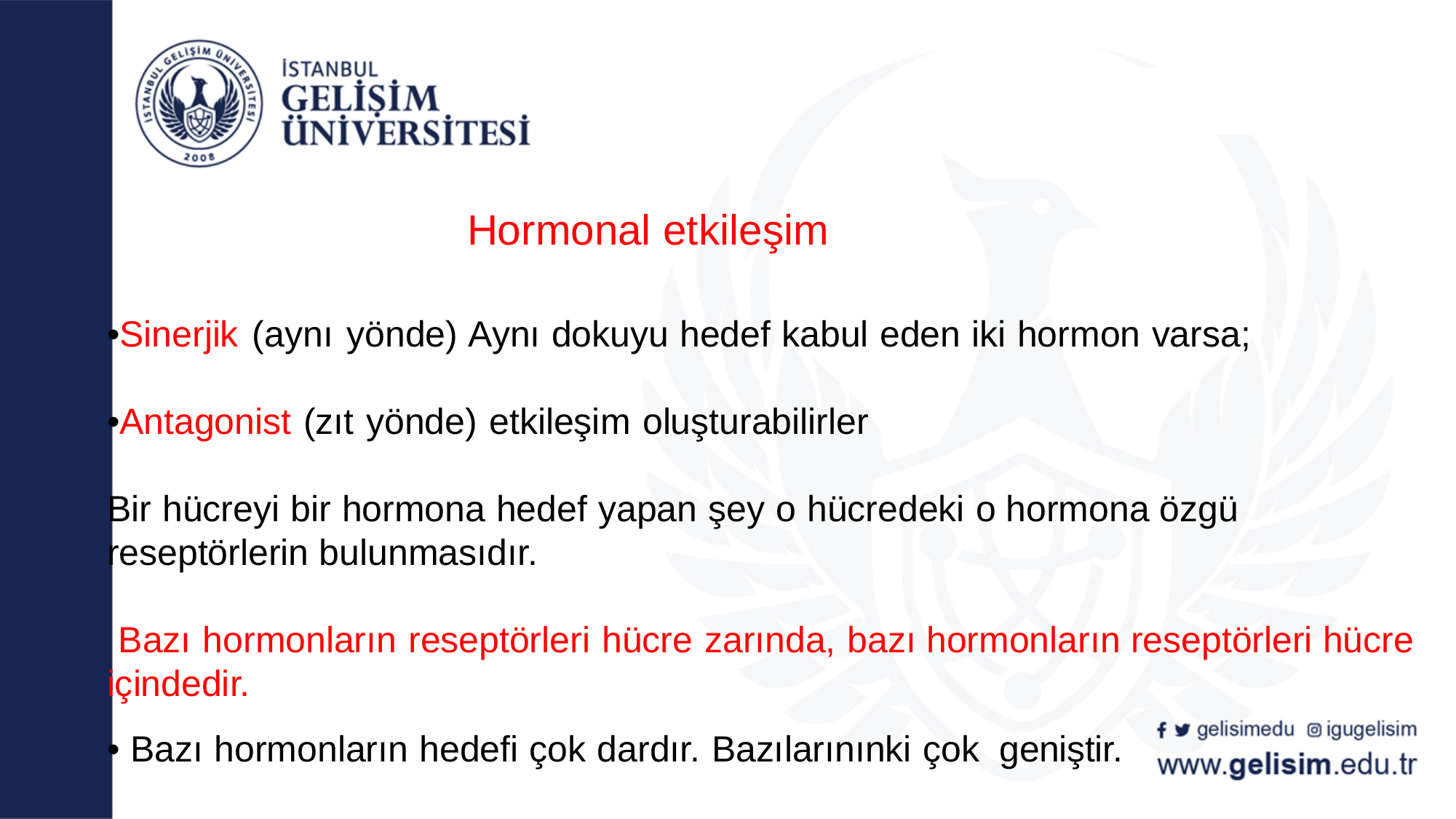

# Hormonal etkileşim •Sinerjik (aynı yönde) Aynı dokuyu hedef kabul eden iki hormon varsa; •Antagonist (zıt yönde) etkileşim oluşturabilirler Bir hücreyi bir hormona hedef yapan şey o hücredeki o hormona özgü reseptörlerin bulunmasıdır. Bazı hormonların reseptörleri hücre zarında, bazı hormonların reseptörleri hücre içindedir. • Bazı hormonların hedefi çok dardır. Bazılarınınki çok  geniştir.
gelisimedu
igugelisim